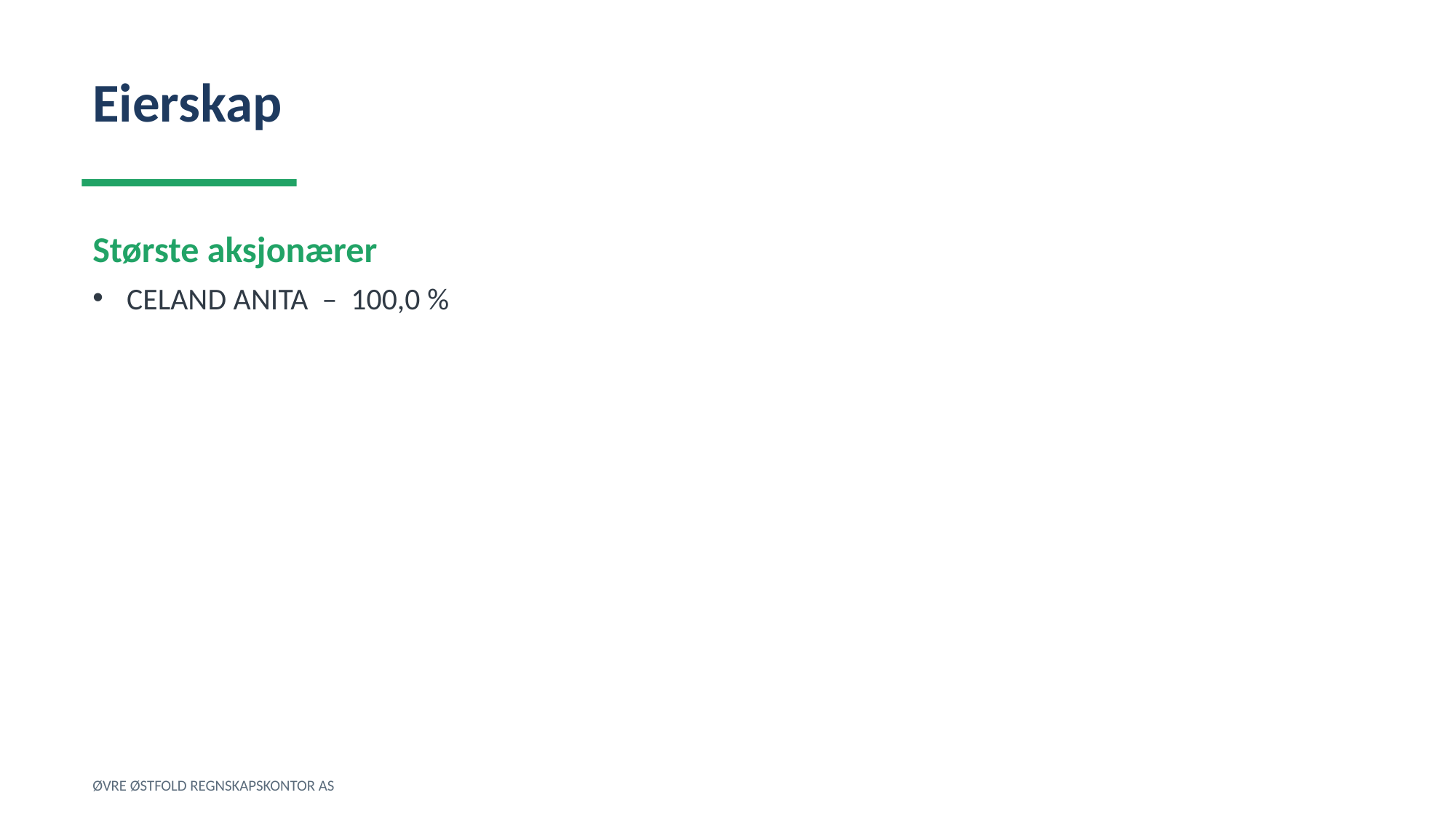

Eierskap

Største aksjonærer
CELAND ANITA  –  100,0 %
ØVRE ØSTFOLD REGNSKAPSKONTOR AS